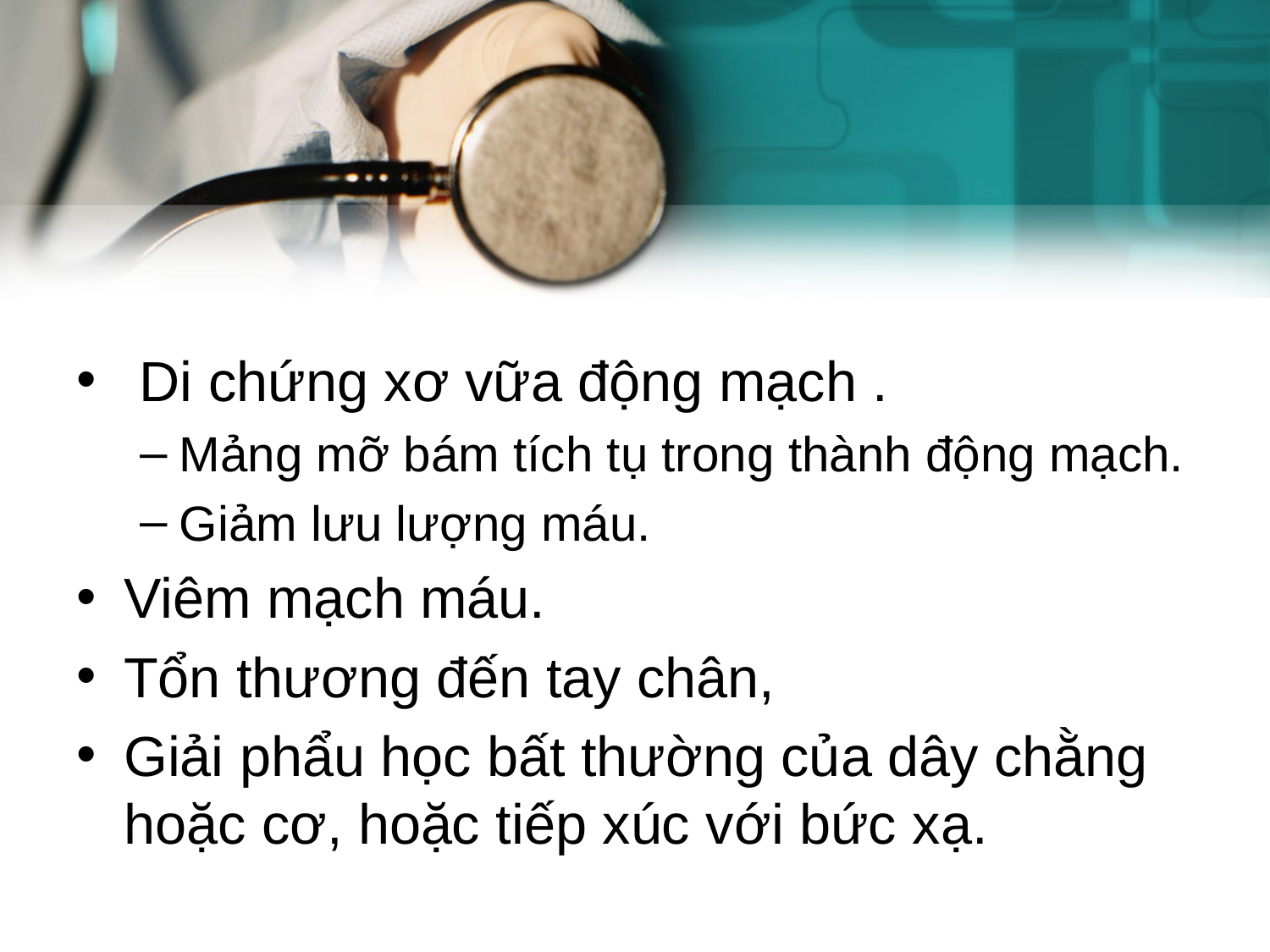

Di chứng xơ vữa động mạch .
Mảng mỡ bám tích tụ trong thành động mạch.
Giảm lưu lượng máu.
Viêm mạch máu.
Tổn thương đến tay chân,
Giải phẩu học bất thường của dây chằng hoặc cơ, hoặc tiếp xúc với bức xạ.